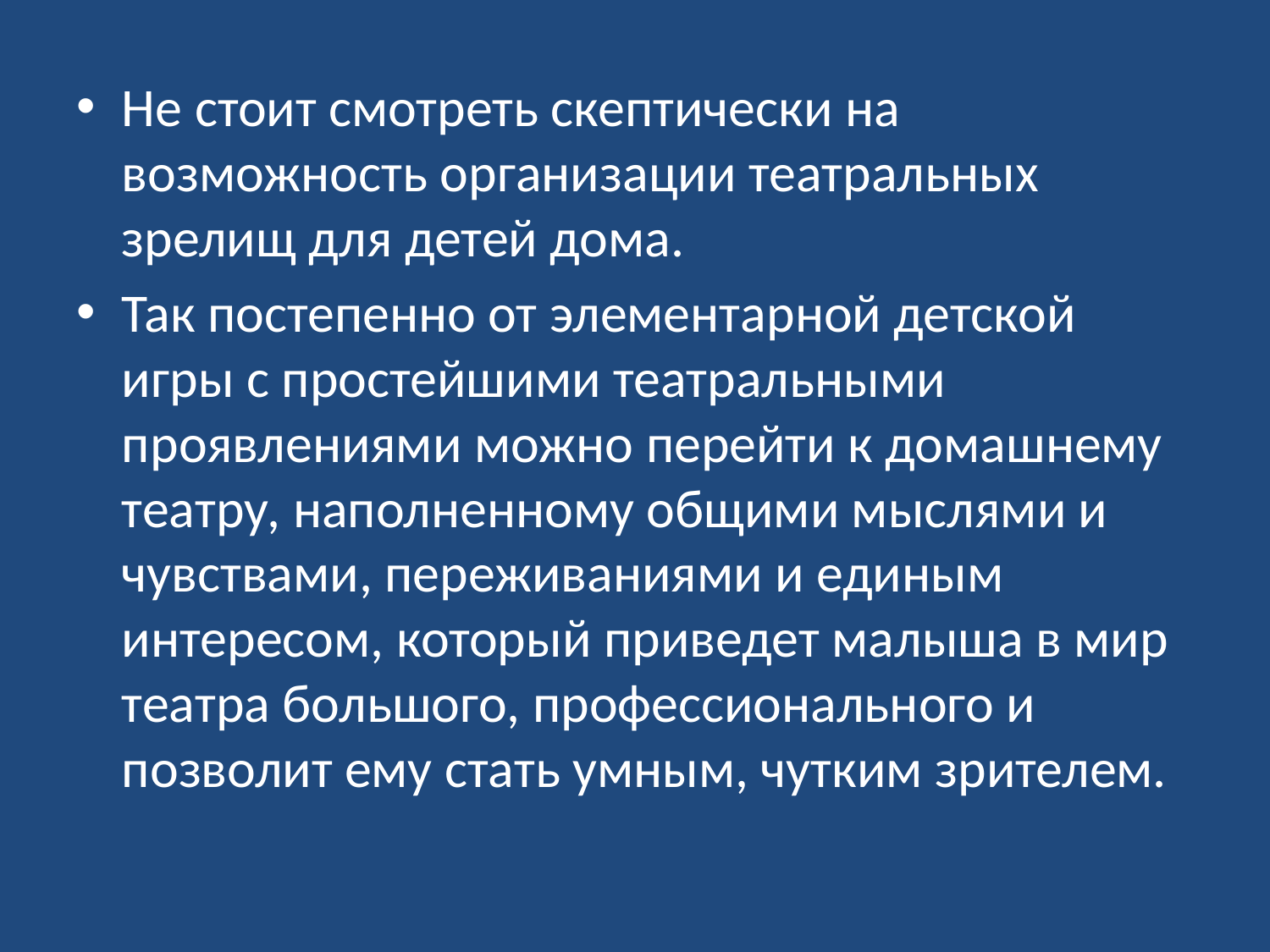

Не стоит смотреть скептически на возможность организации театральных зрелищ для детей дома.
Так постепенно от элементарной детской игры с простейшими театральными проявлениями можно перейти к домашнему театру, наполненному общими мыслями и чувствами, переживаниями и единым интересом, который приведет малыша в мир театра большого, профессионального и позволит ему стать умным, чутким зрителем.